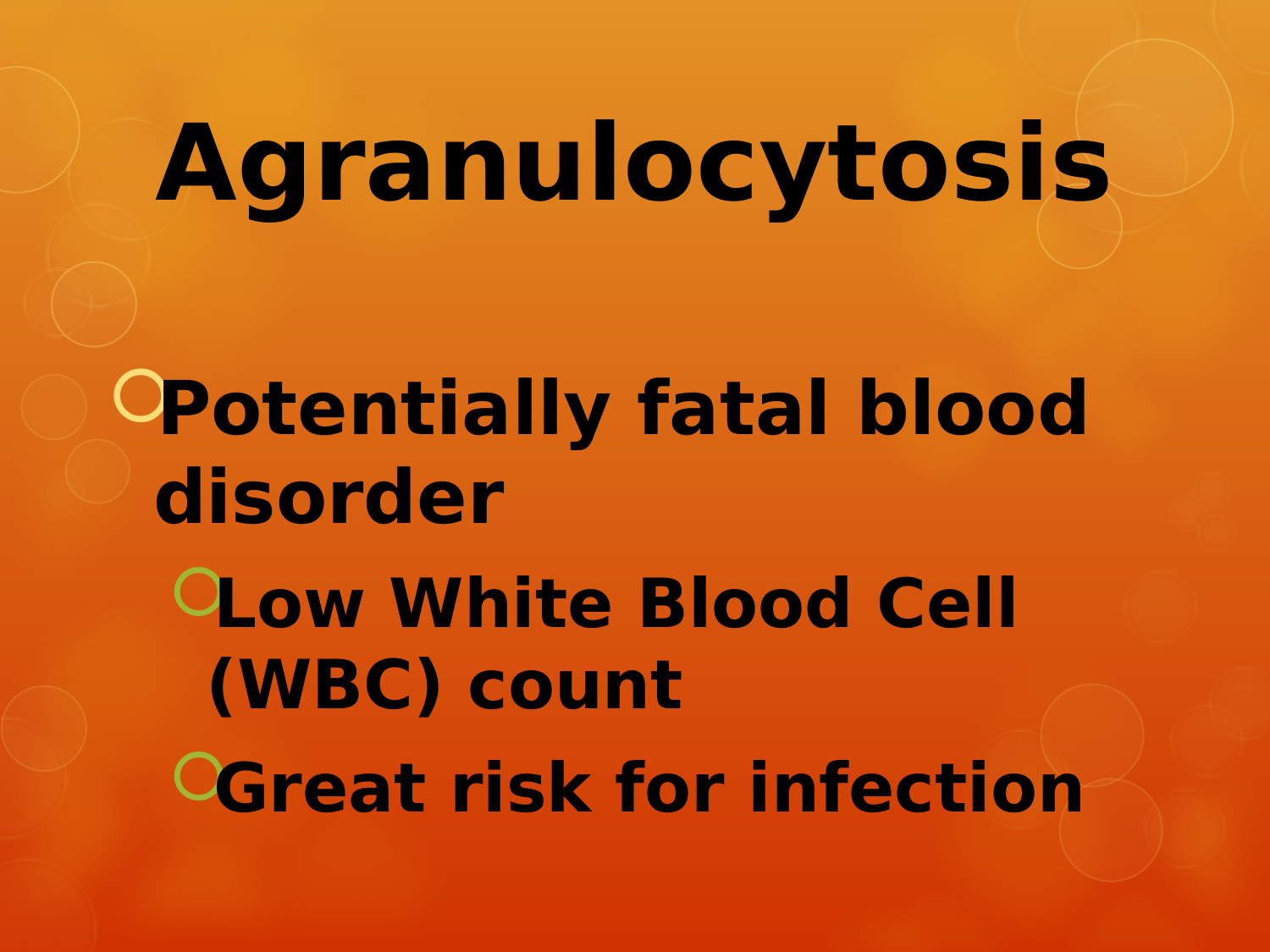

# Agranulocytosis

Potentially fatal blood disorder
Low White Blood Cell (WBC) count
Great risk for infection